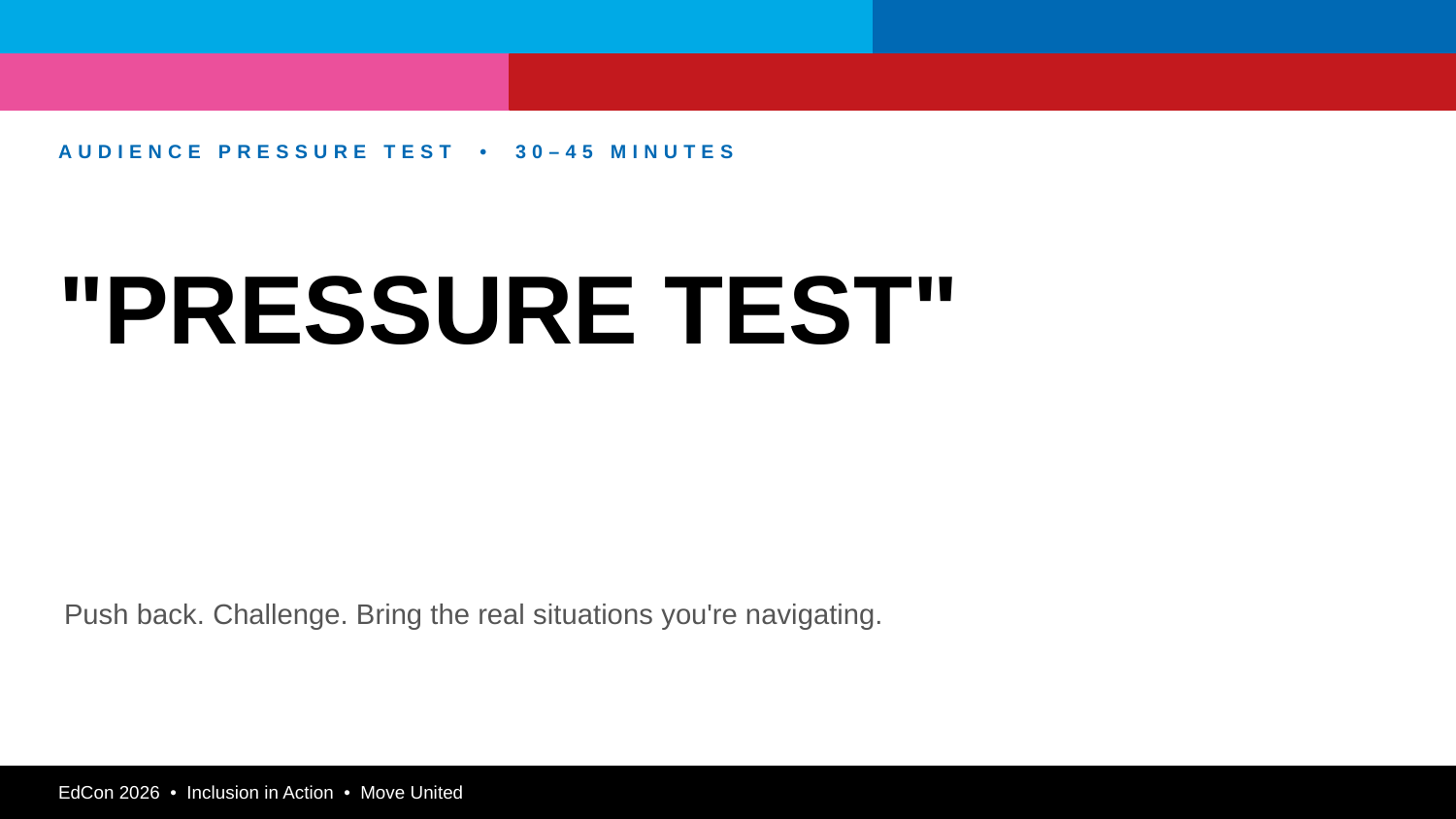

AUDIENCE PRESSURE TEST  •  30–45 MINUTES
"PRESSURE TEST"

Push back. Challenge. Bring the real situations you're navigating.

EdCon 2026  •  Inclusion in Action  •  Move United